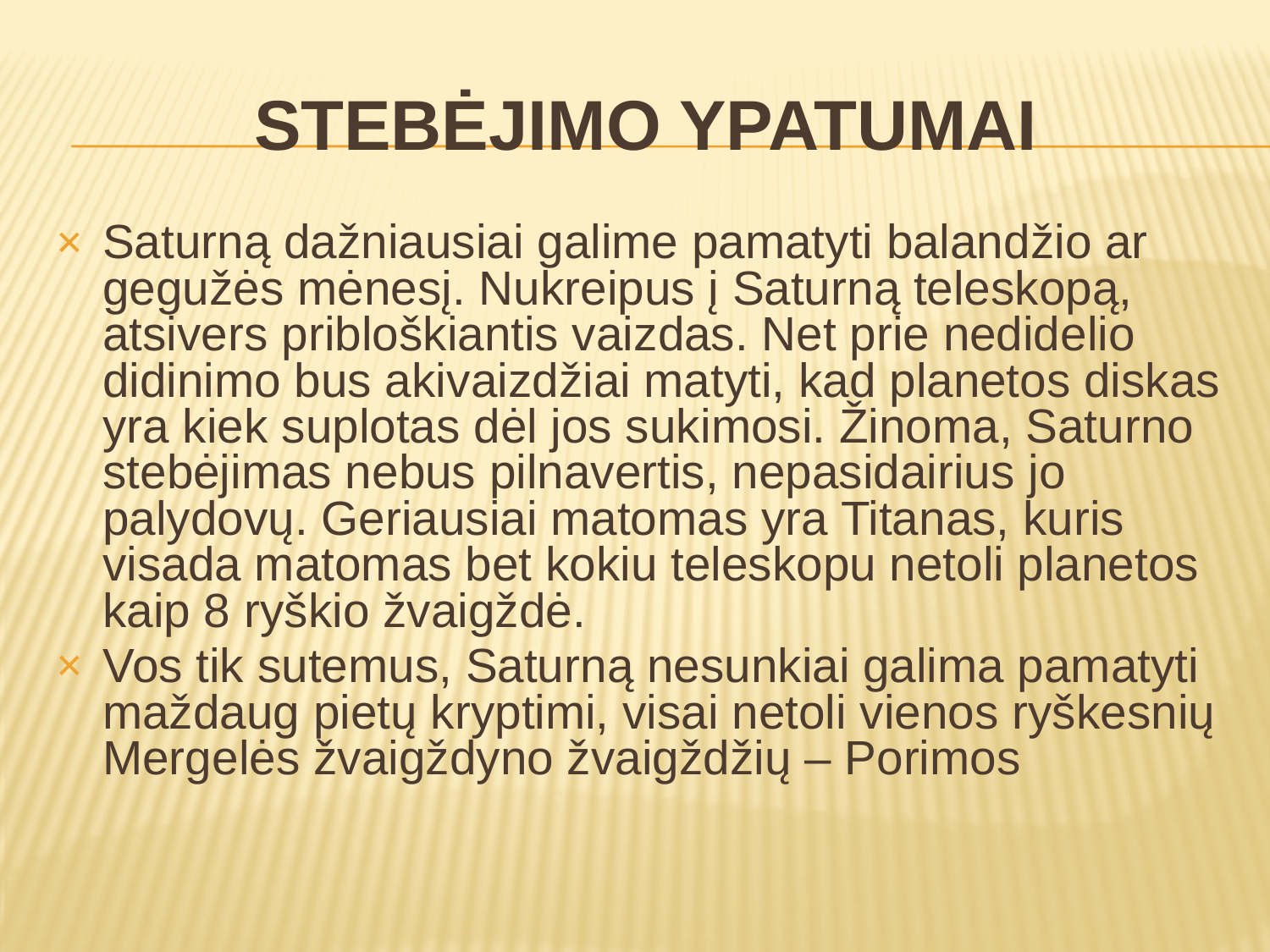

# STEBĖJIMO YPATUMAI
Saturną dažniausiai galime pamatyti balandžio ar gegužės mėnesį. Nukreipus į Saturną teleskopą, atsivers pribloškiantis vaizdas. Net prie nedidelio didinimo bus akivaizdžiai matyti, kad planetos diskas yra kiek suplotas dėl jos sukimosi. Žinoma, Saturno stebėjimas nebus pilnavertis, nepasidairius jo palydovų. Geriausiai matomas yra Titanas, kuris visada matomas bet kokiu teleskopu netoli planetos kaip 8 ryškio žvaigždė.
Vos tik sutemus, Saturną nesunkiai galima pamatyti maždaug pietų kryptimi, visai netoli vienos ryškesnių Mergelės žvaigždyno žvaigždžių – Porimos